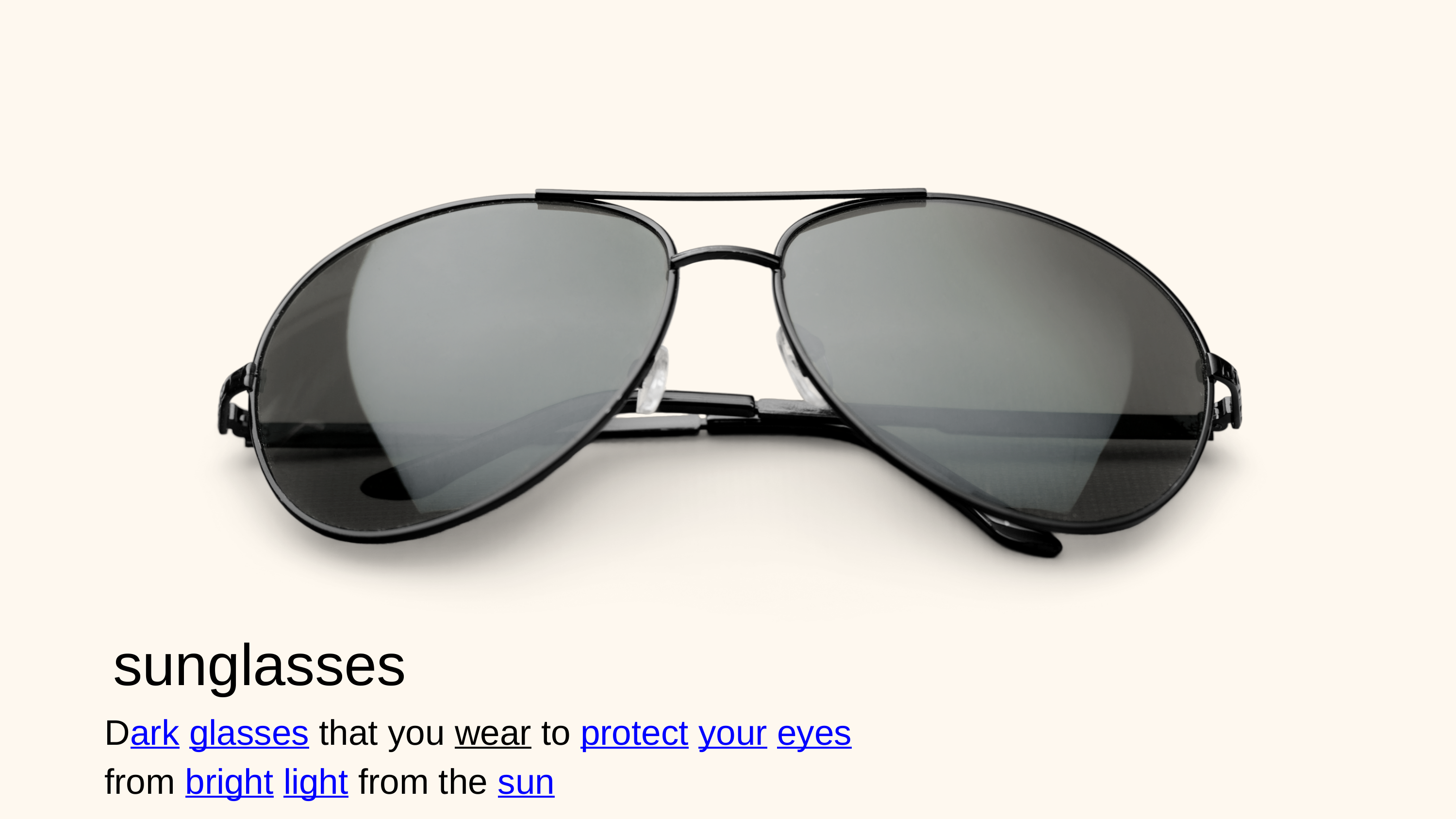

sunglasses
Dark glasses that you wear to protect your eyes
from bright light from the sun